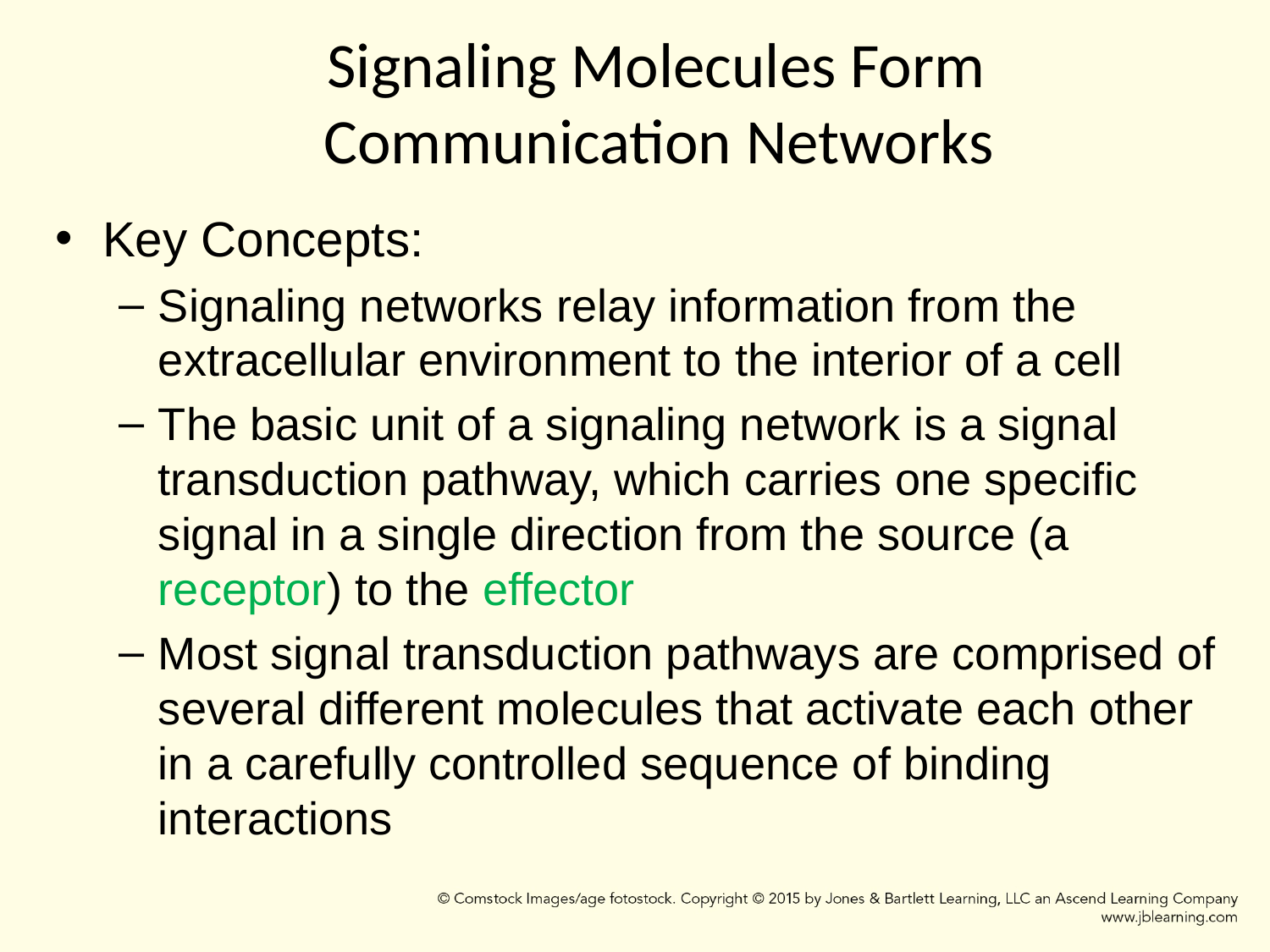

# Signaling Molecules Form Communication Networks
Key Concepts:
Signaling networks relay information from the extracellular environment to the interior of a cell
The basic unit of a signaling network is a signal transduction pathway, which carries one specific signal in a single direction from the source (a receptor) to the effector
Most signal transduction pathways are comprised of several different molecules that activate each other in a carefully controlled sequence of binding interactions